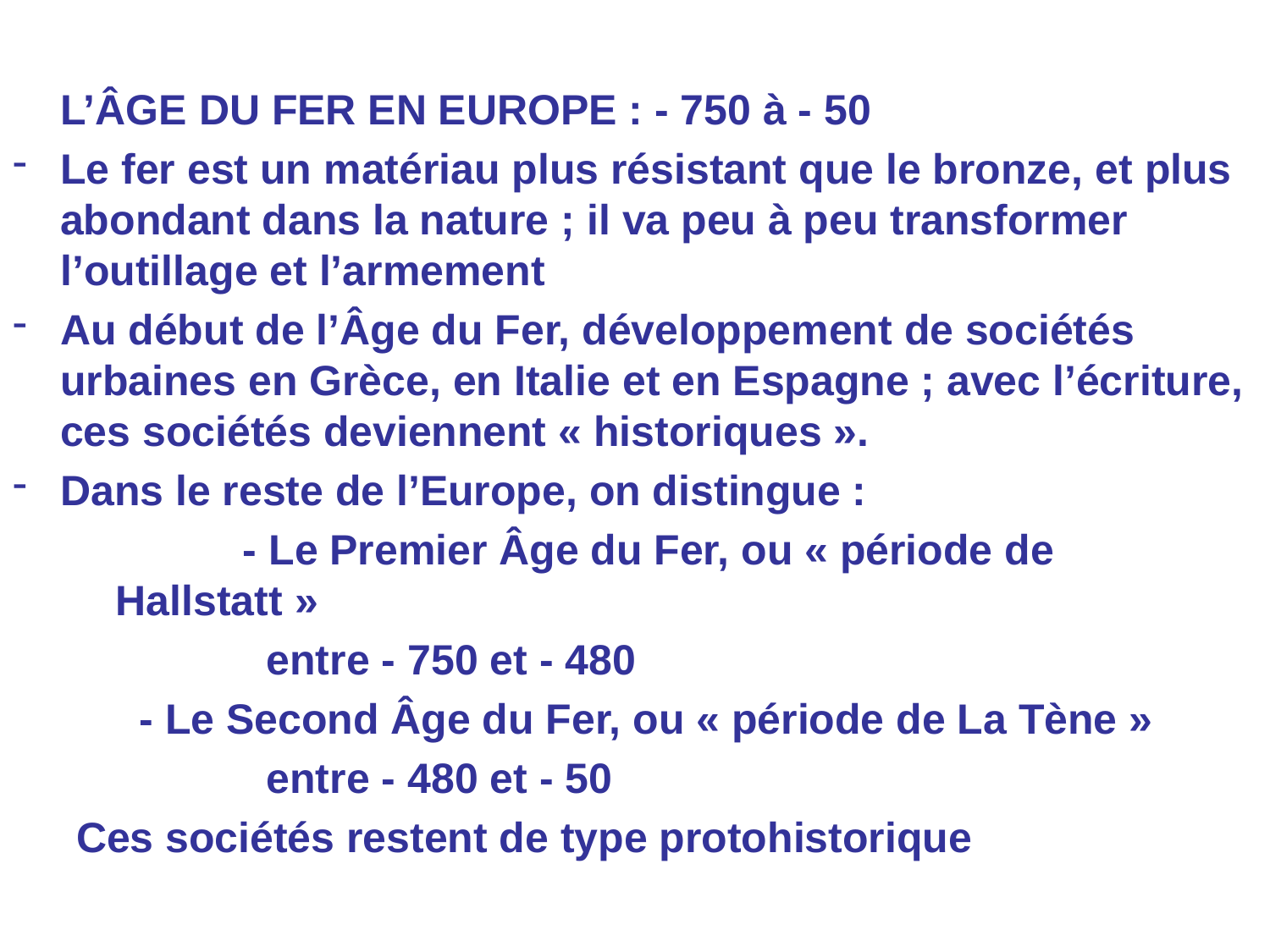

L’ÂGE DU FER EN EUROPE : - 750 à - 50
Le fer est un matériau plus résistant que le bronze, et plus abondant dans la nature ; il va peu à peu transformer l’outillage et l’armement
Au début de l’Âge du Fer, développement de sociétés urbaines en Grèce, en Italie et en Espagne ; avec l’écriture, ces sociétés deviennent « historiques ».
Dans le reste de l’Europe, on distingue :
		- Le Premier Âge du Fer, ou « période de Hallstatt »
		  entre - 750 et - 480
	  - Le Second Âge du Fer, ou « période de La Tène »
		  entre - 480 et - 50
Ces sociétés restent de type protohistorique

#